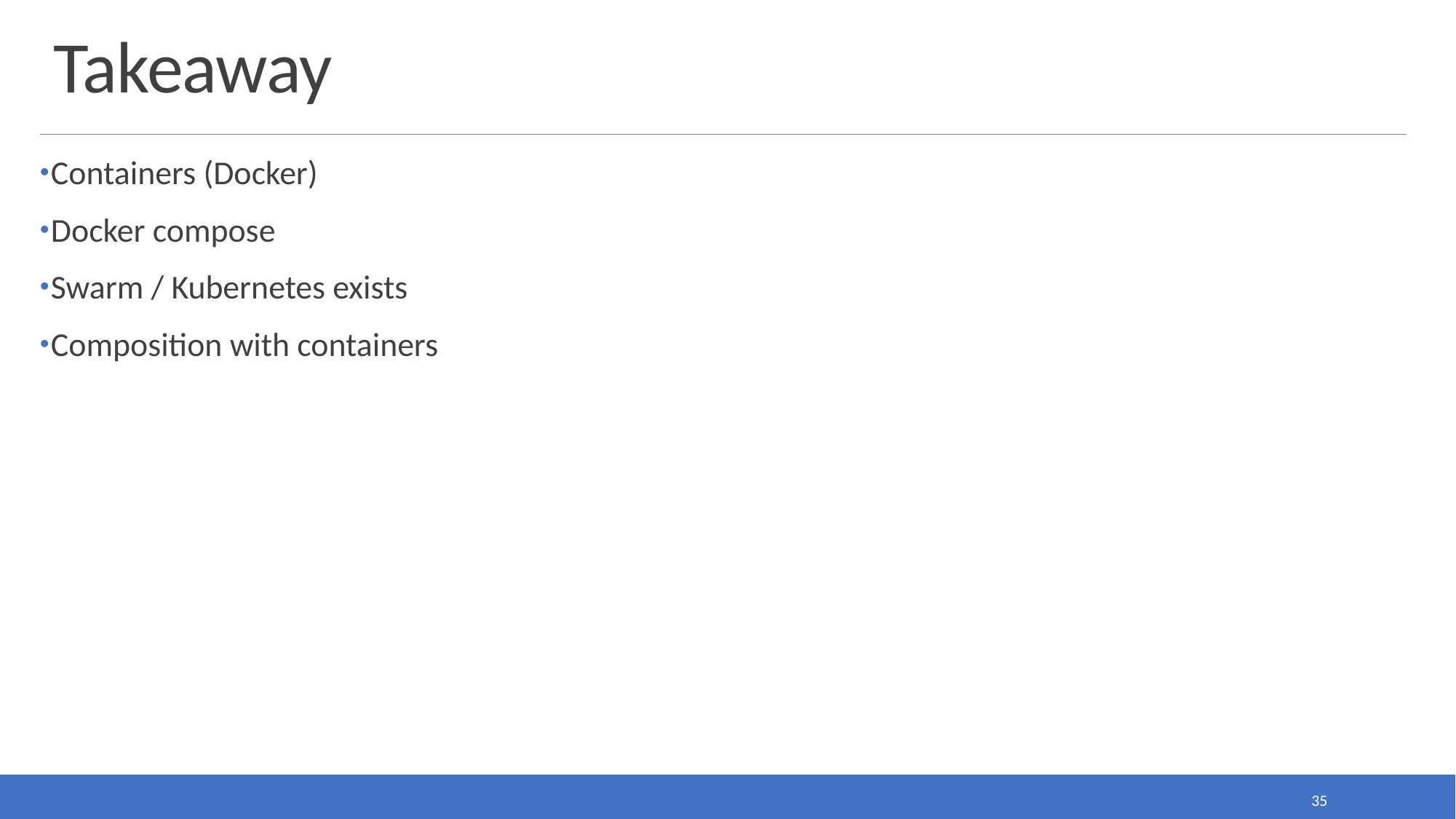

# Takeaway
Containers (Docker)
Docker compose
Swarm / Kubernetes exists
Composition with containers

35